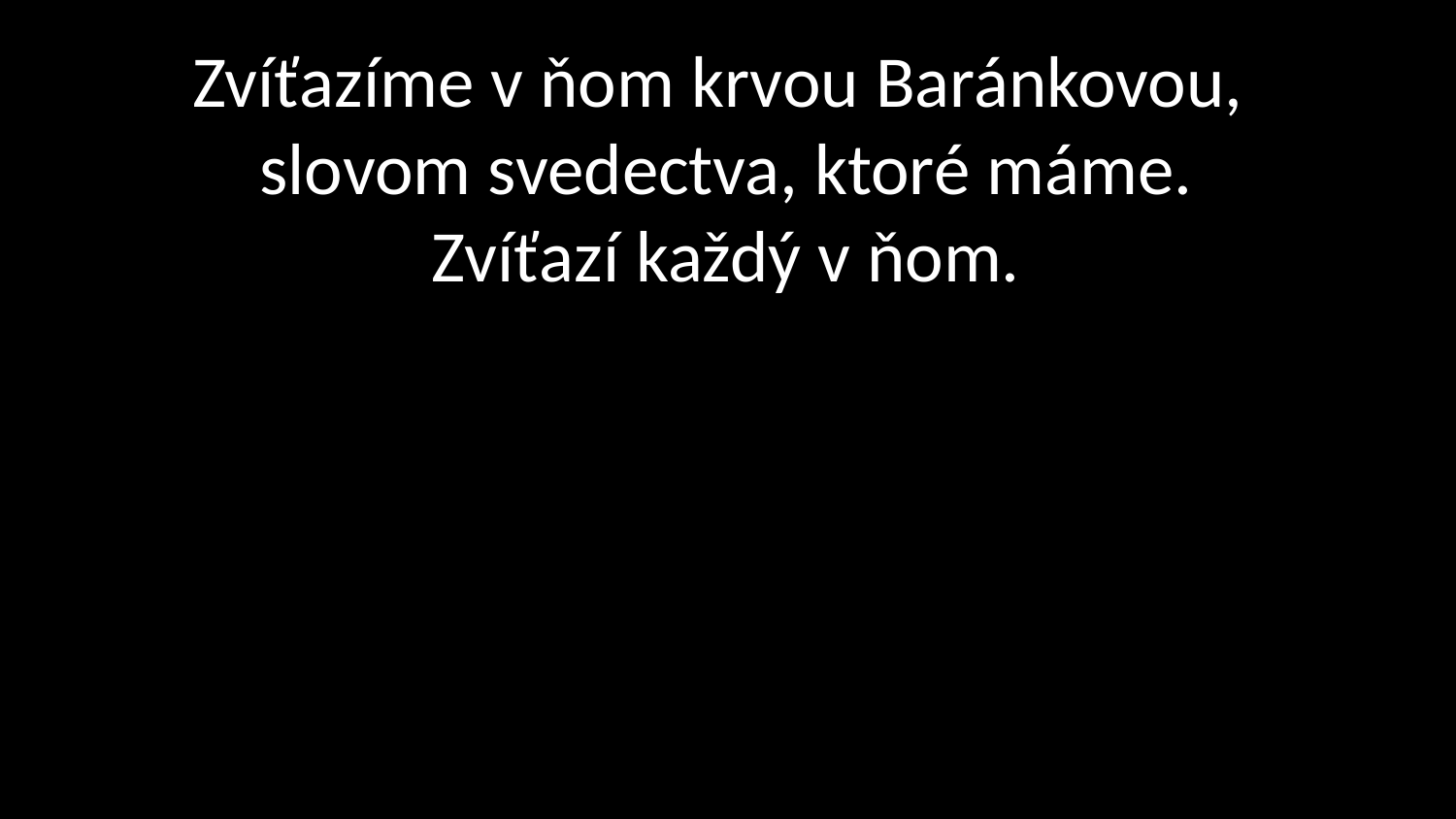

# Zvíťazíme v ňom krvou Baránkovou, slovom svedectva, ktoré máme. Zvíťazí každý v ňom.